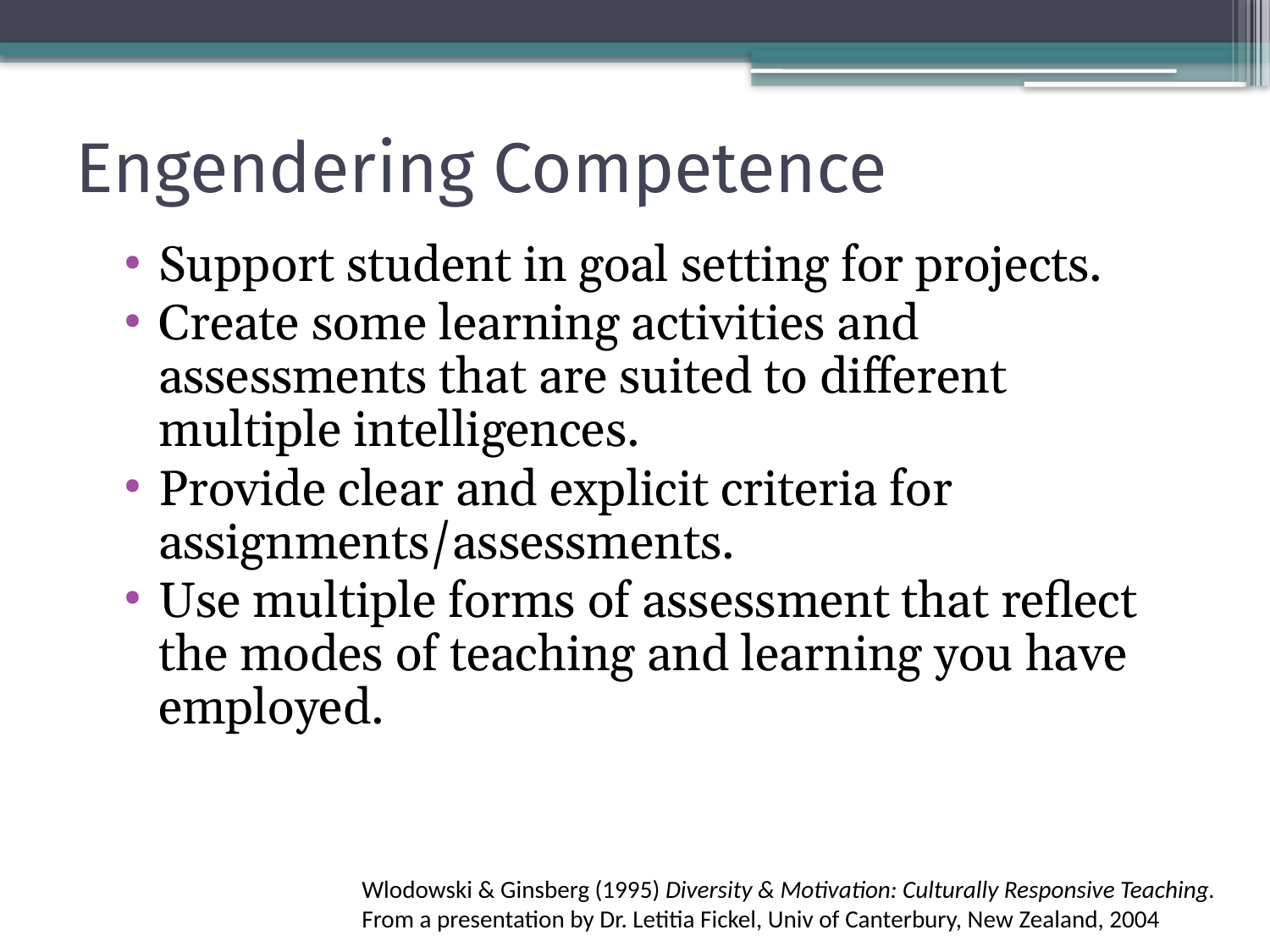

# Engendering Competence
Support student in goal setting for projects.
Create some learning activities and assessments that are suited to different multiple intelligences.
Provide clear and explicit criteria for assignments/assessments.
Use multiple forms of assessment that reflect the modes of teaching and learning you have employed.

Wlodowski & Ginsberg (1995) Diversity & Motivation: Culturally Responsive Teaching.
From a presentation by Dr. Letitia Fickel, Univ of Canterbury, New Zealand, 2004